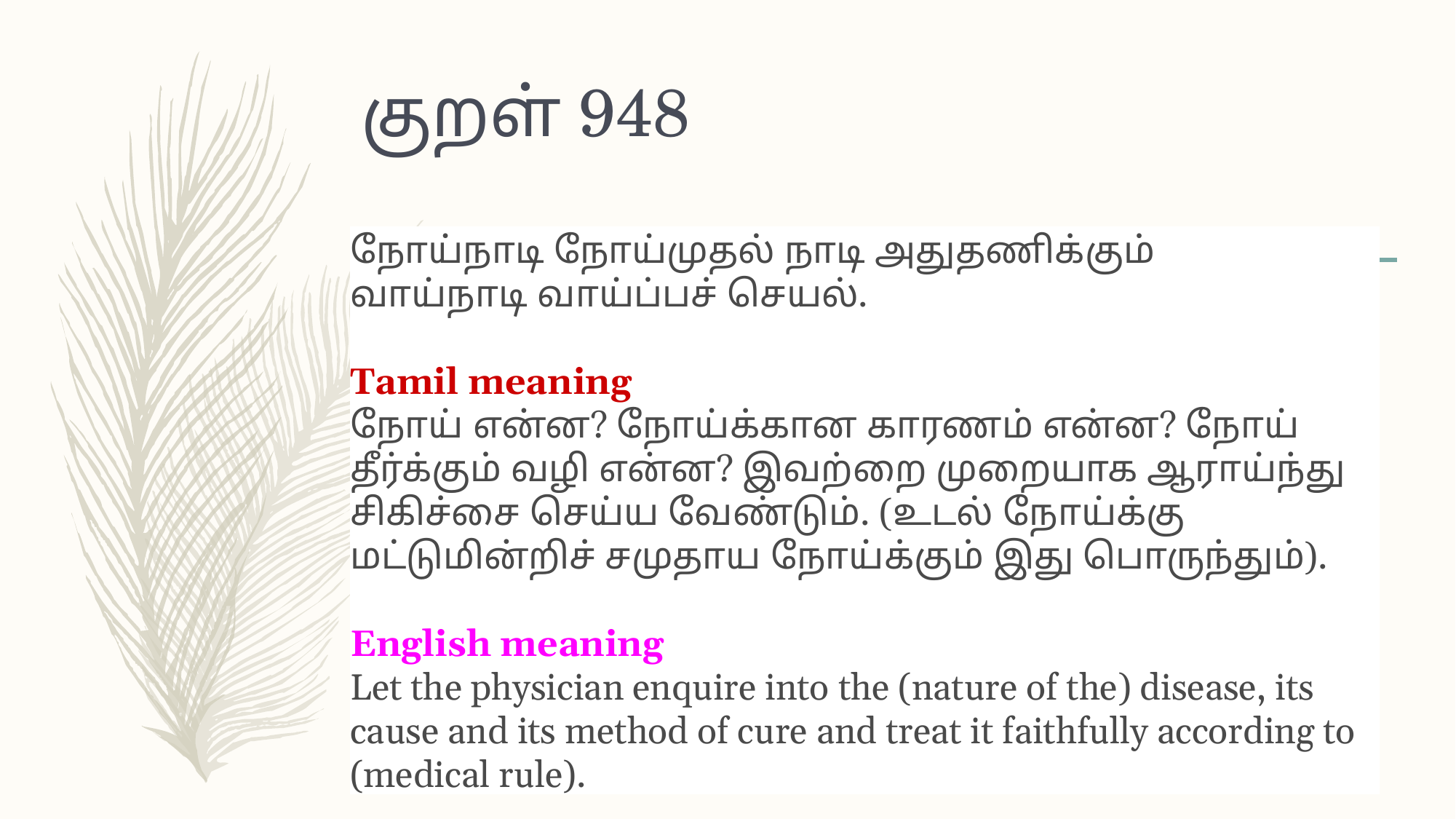

# குறள் 948
நோய்நாடி நோய்முதல் நாடி அதுதணிக்கும் 
வாய்நாடி வாய்ப்பச் செயல்.
Tamil meaning
நோய் என்ன? நோய்க்கான காரணம் என்ன? நோய் தீர்க்கும் வழி என்ன? இவற்றை முறையாக ஆராய்ந்து சிகிச்சை செய்ய வேண்டும். (உடல் நோய்க்கு மட்டுமின்றிச் சமுதாய நோய்க்கும் இது பொருந்தும்).
English meaning
Let the physician enquire into the (nature of the) disease, its cause and its method of cure and treat it faithfully according to (medical rule).